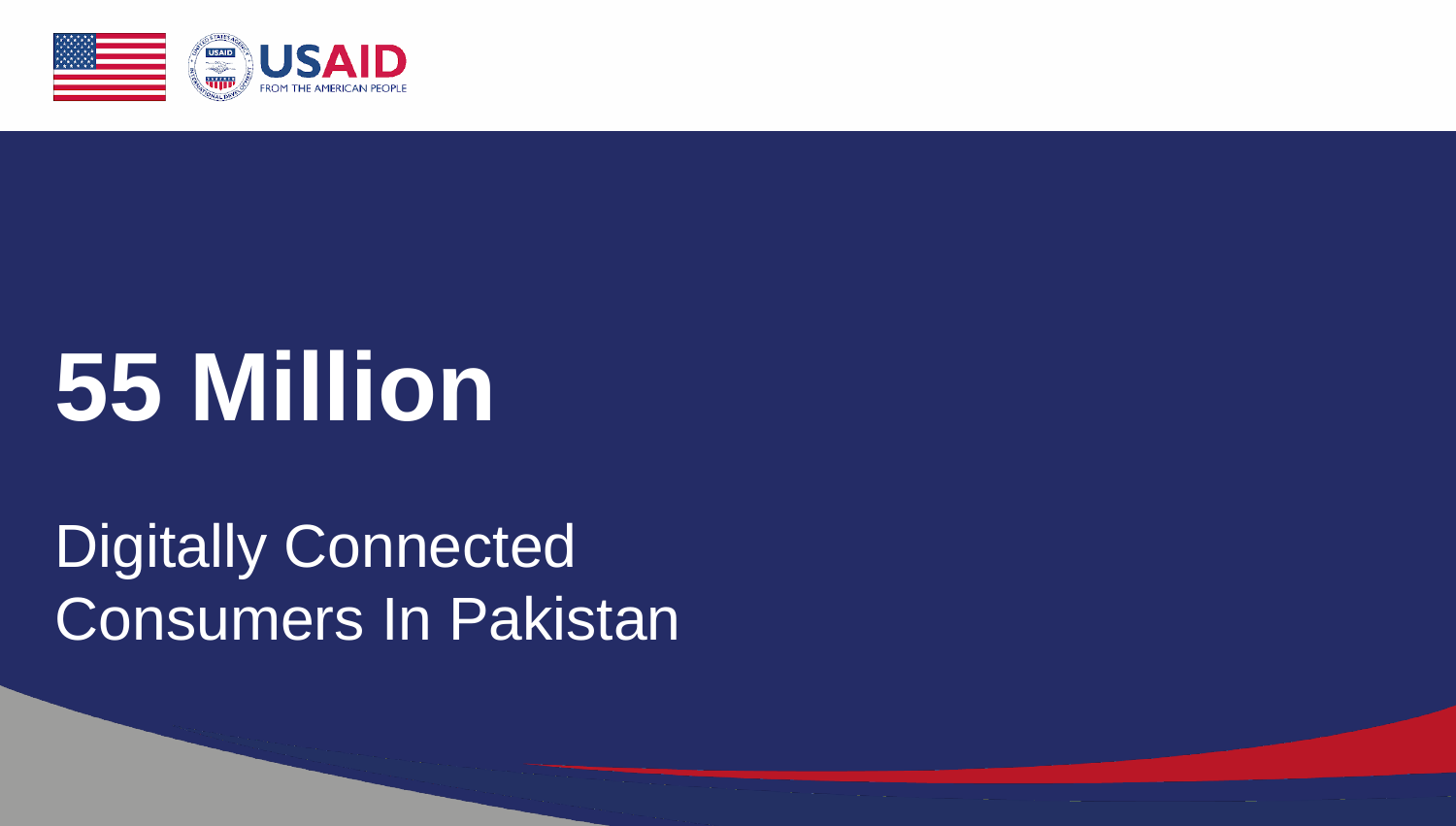

# 55 Million
Digitally Connected Consumers In Pakistan